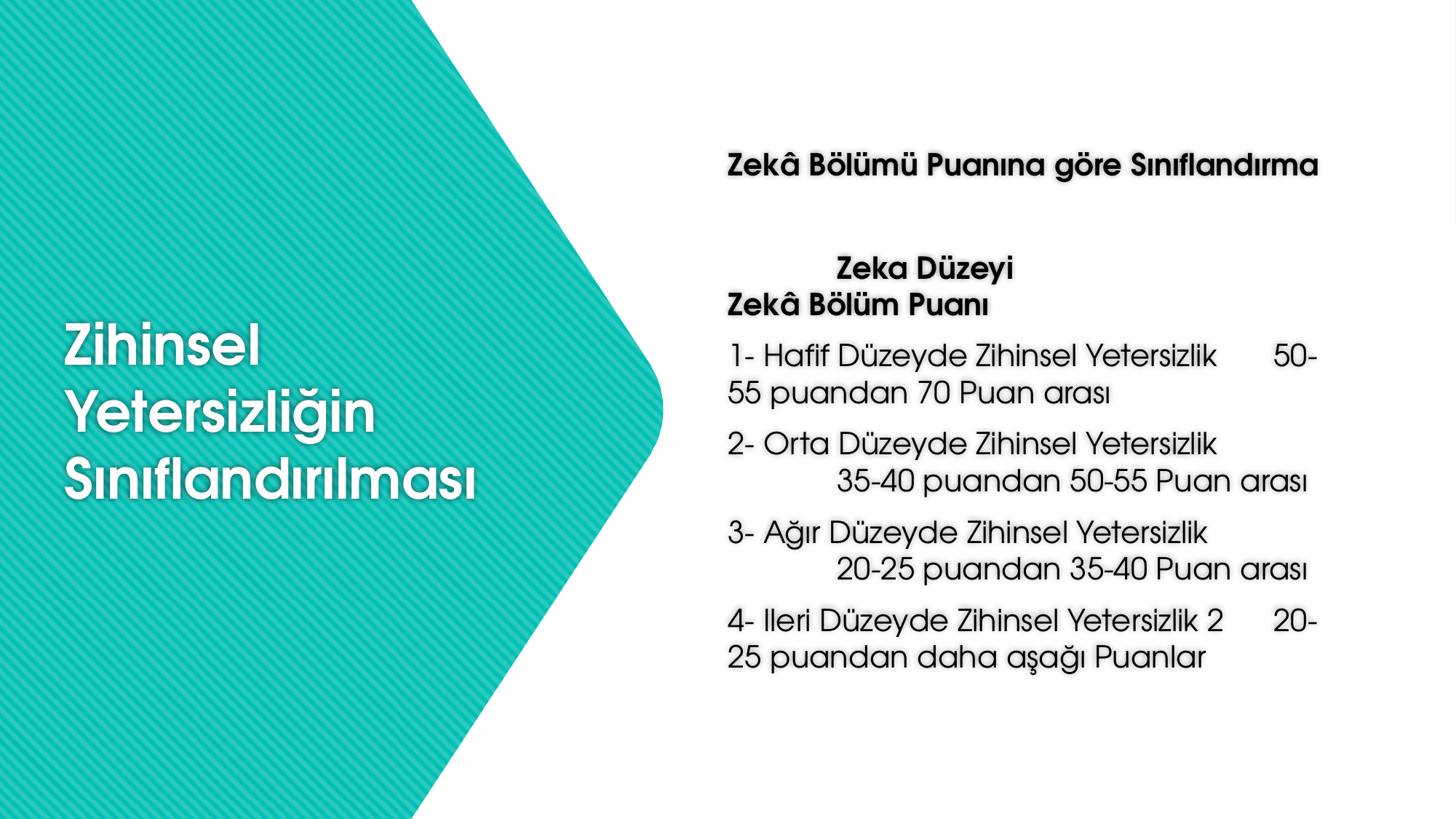

Zekâ Bölümü Puanına göre Sınıflandırma

	Zeka Düzeyi			   Zekâ Bölüm Puanı
1- Hafif Düzeyde Zihinsel Yetersizlik 	50-55 puandan 70 Puan arası
2- Orta Düzeyde Zihinsel Yetersizlik 		35-40 puandan 50-55 Puan arası
3- Ağır Düzeyde Zihinsel Yetersizlik 		20-25 puandan 35-40 Puan arası
4- Ileri Düzeyde Zihinsel Yetersizlik 2	20-25 puandan daha aşağı Puanlar
# Zihinsel Yetersizliğin Sınıflandırılması